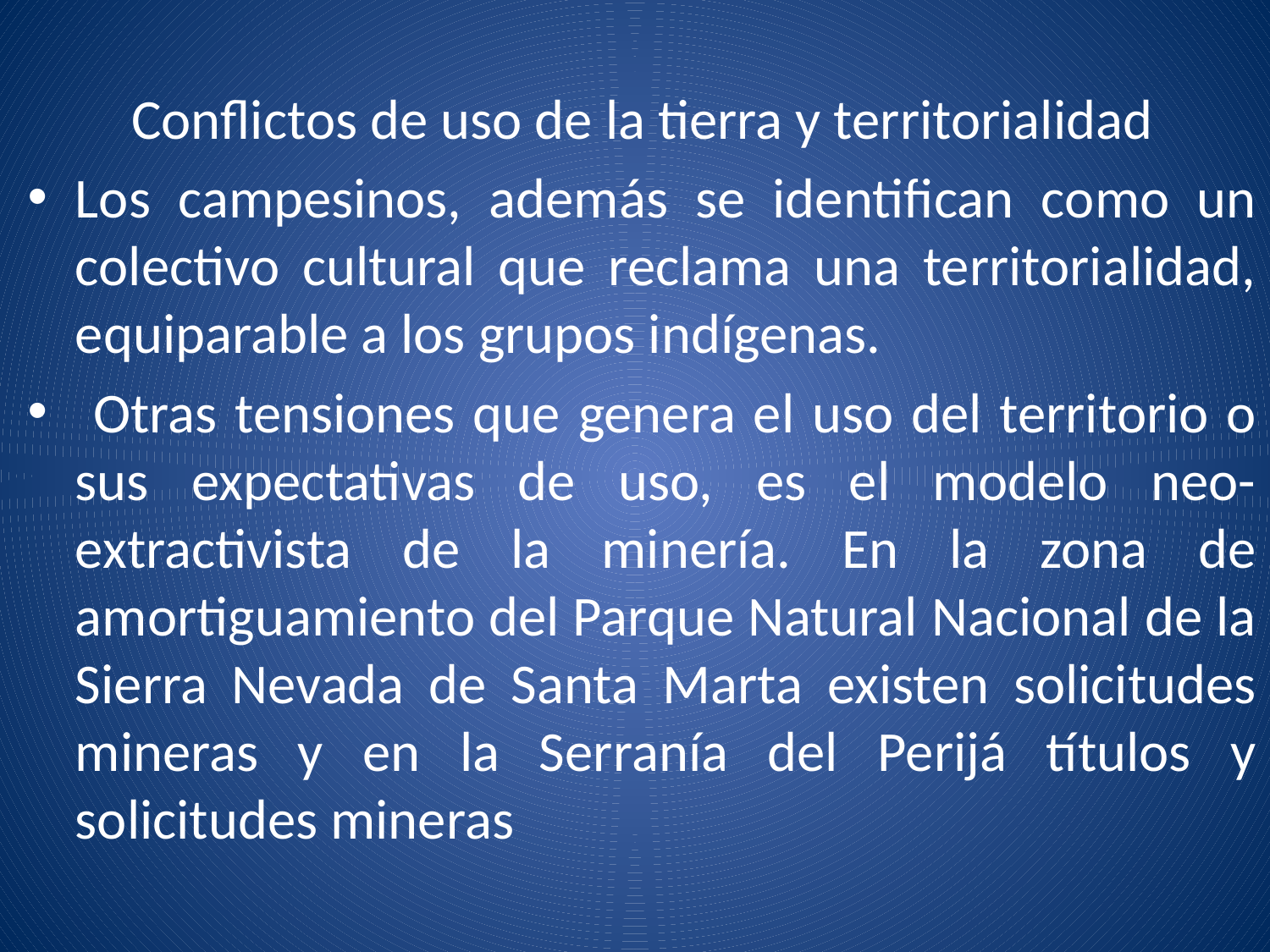

Conflictos de uso de la tierra y territorialidad
Los campesinos, además se identifican como un colectivo cultural que reclama una territorialidad, equiparable a los grupos indígenas.
 Otras tensiones que genera el uso del territorio o sus expectativas de uso, es el modelo neo-extractivista de la minería. En la zona de amortiguamiento del Parque Natural Nacional de la Sierra Nevada de Santa Marta existen solicitudes mineras y en la Serranía del Perijá títulos y solicitudes mineras